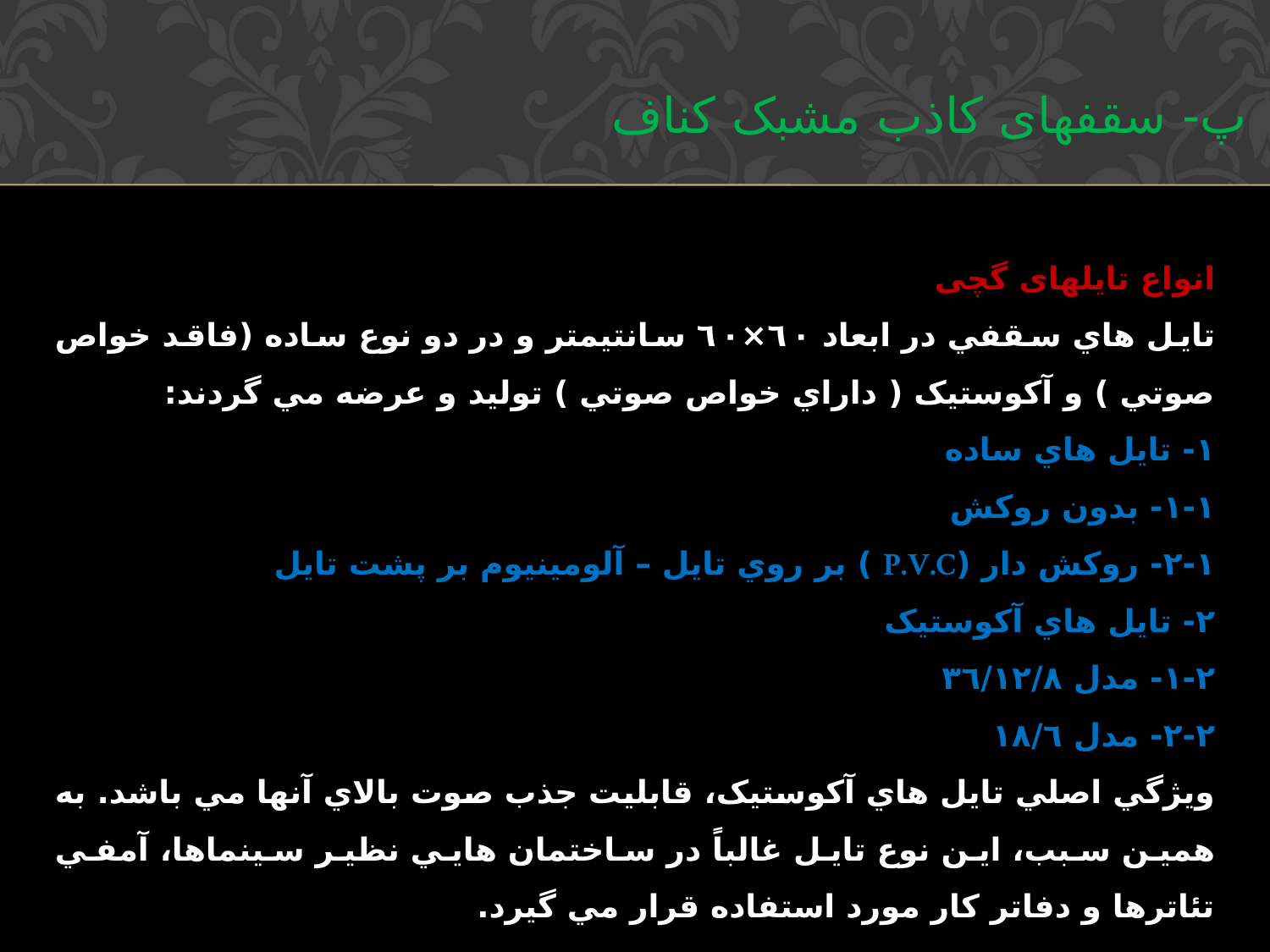

پ- سقفهای کاذب مشبک کناف
انواع تایلهای گچی
تايل هاي سقفي در ابعاد ٦٠×٦٠ سانتيمتر و در دو نوع ساده (فاقد خواص صوتي ) و آکوستيک ( داراي خواص صوتي ) توليد و عرضه مي گردند:
١- تايل هاي ساده
١-١- بدون روکش
١-٢- روکش دار (P.V.C ) بر روي تايل – آلومينيوم بر پشت تايل
٢- تايل هاي آکوستيک
٢-١- مدل ٣٦/١٢/٨
٢-٢- مدل ١٨/٦
ويژگي اصلي تايل هاي آکوستيک، قابليت جذب صوت بالاي آنها مي باشد. به همين سبب، اين نوع تايل غالباً در ساختمان هايي نظير سينماها، آمفي تئاترها و دفاتر کار مورد استفاده قرار مي گيرد.